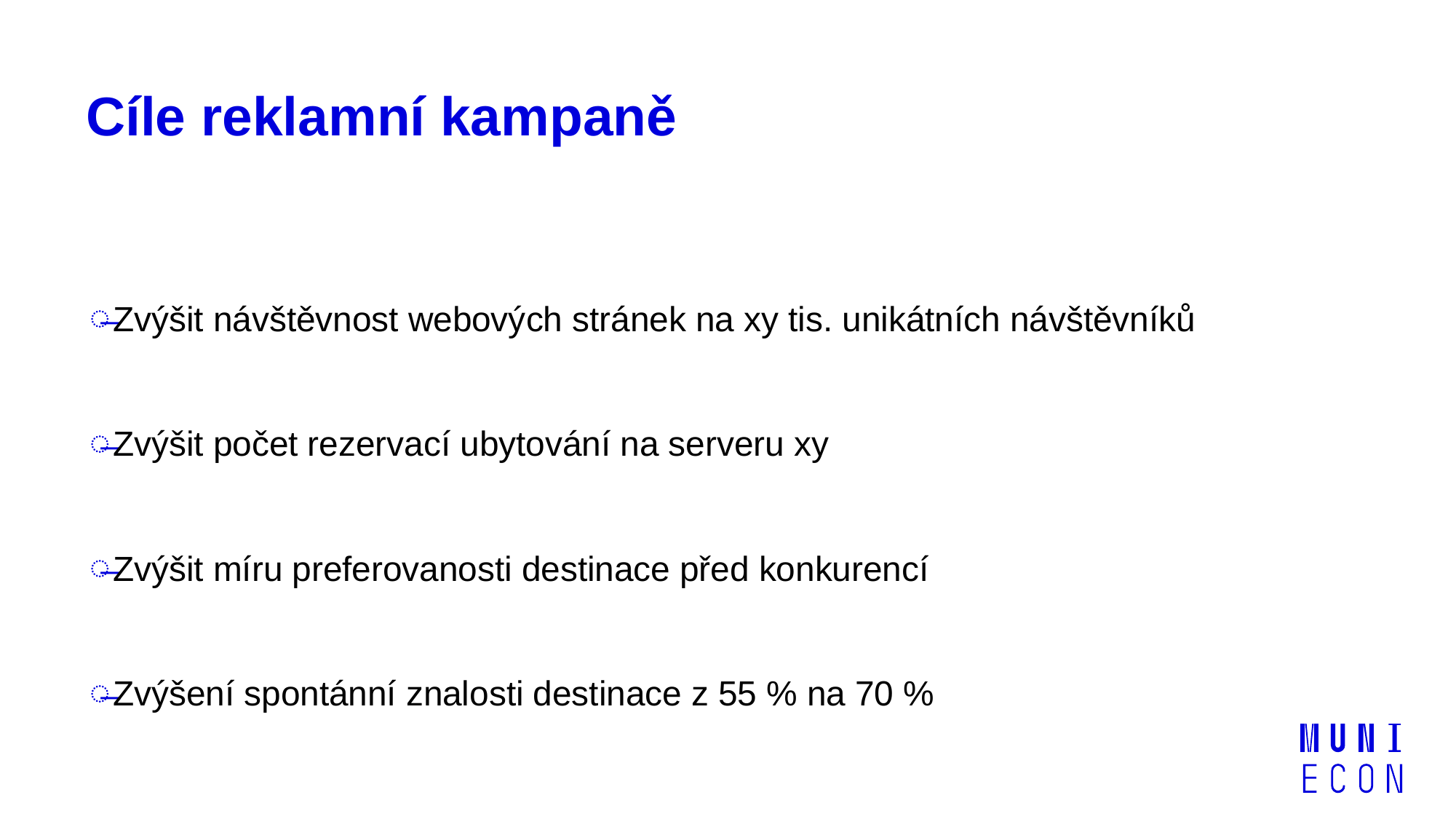

# Cíle reklamní kampaně

Zvýšit návštěvnost webových stránek na xy tis. unikátních návštěvníků

Zvýšit počet rezervací ubytování na serveru xy

Zvýšit míru preferovanosti destinace před konkurencí

Zvýšení spontánní znalosti destinace z 55 % na 70 %